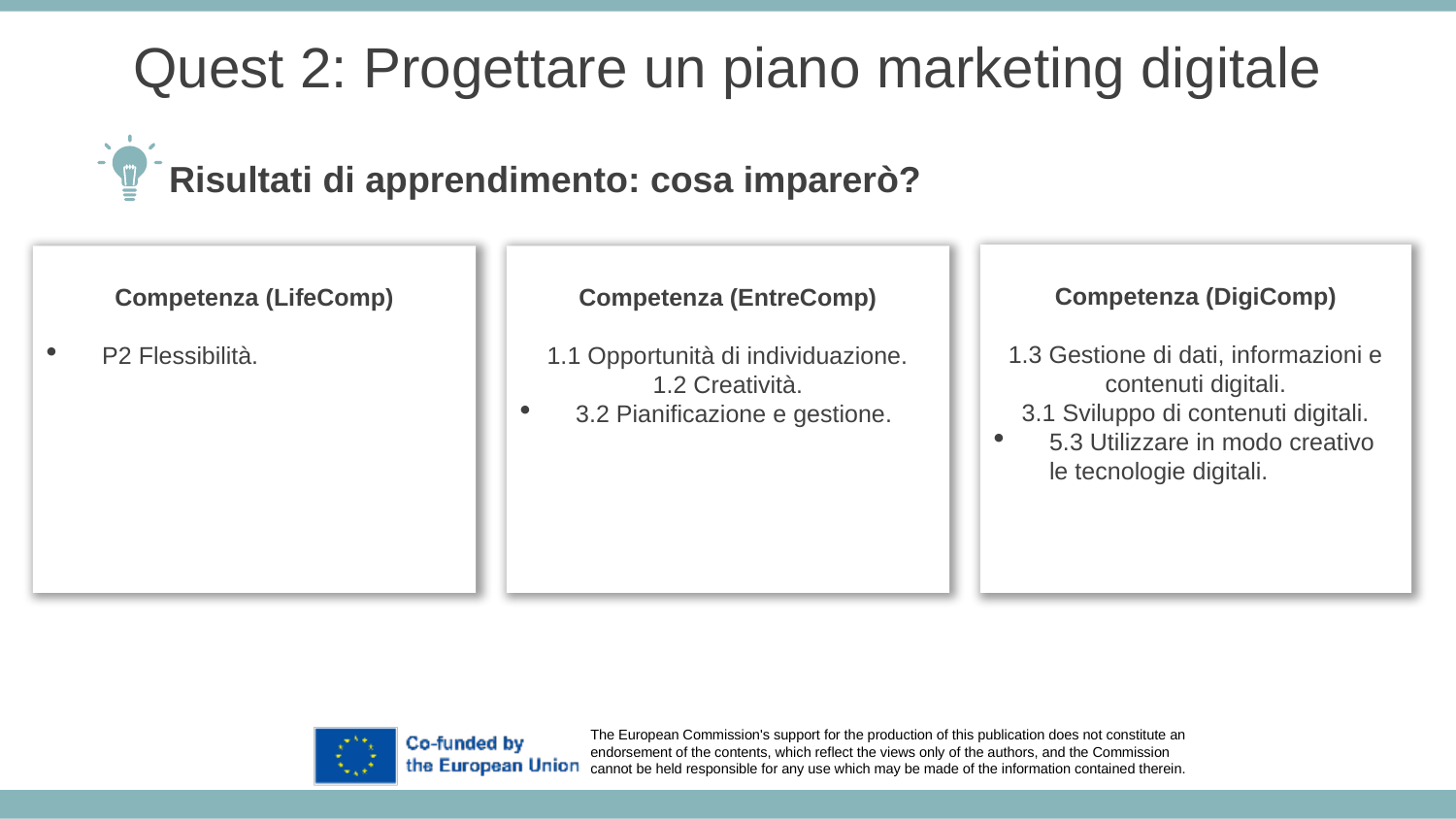

Quest 2: Progettare un piano marketing digitale

Risultati di apprendimento: cosa imparerò?

Competenza (DigiComp)

1.3 Gestione di dati, informazioni e contenuti digitali.
3.1 Sviluppo di contenuti digitali.
5.3 Utilizzare in modo creativo le tecnologie digitali.

Competenza (EntreComp)

1.1 Opportunità di individuazione.
1.2 Creatività.
3.2 Pianificazione e gestione.

Competenza (LifeComp)

P2 Flessibilità.